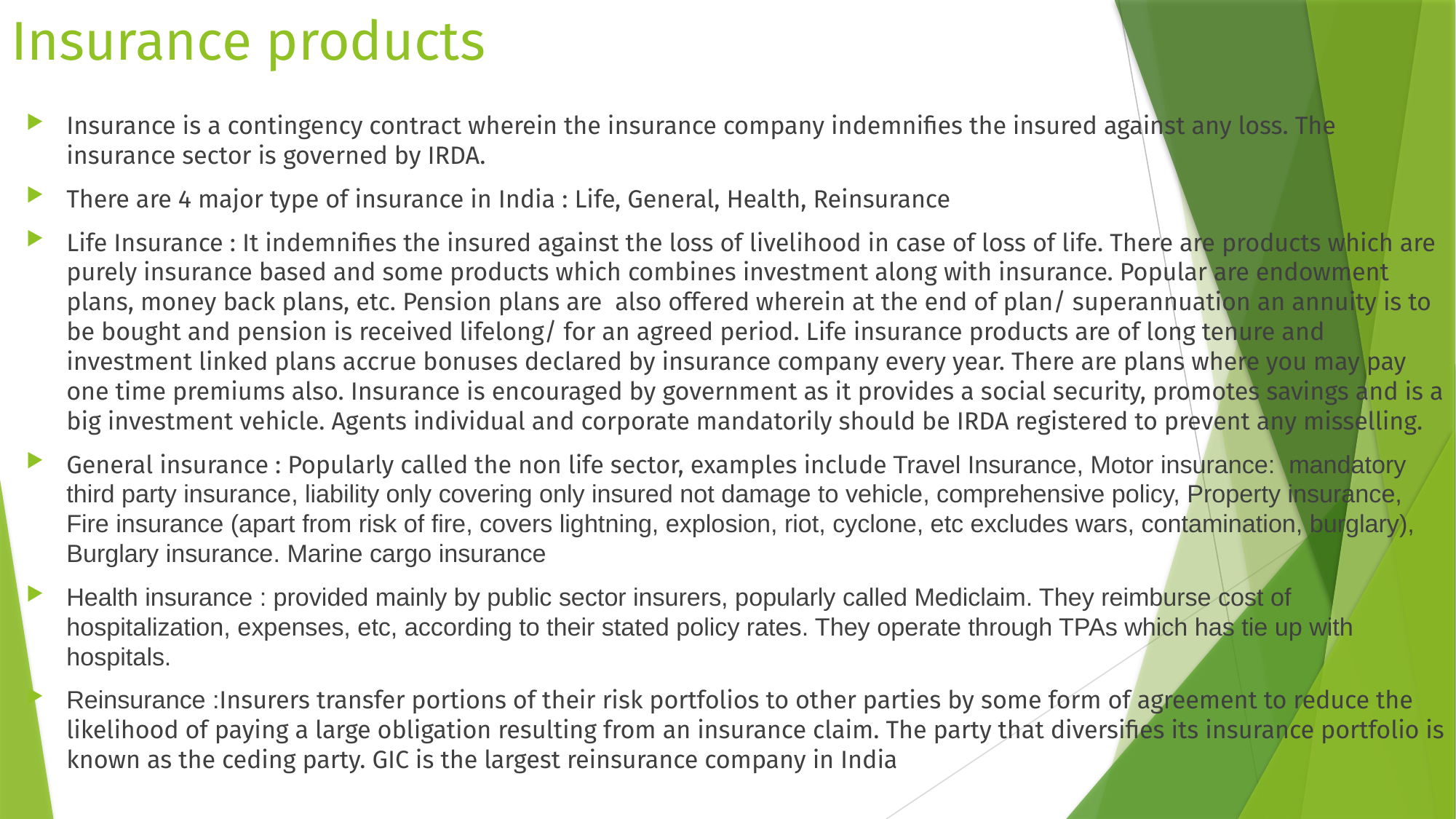

# Insurance products
Insurance is a contingency contract wherein the insurance company indemnifies the insured against any loss. The insurance sector is governed by IRDA.
There are 4 major type of insurance in India : Life, General, Health, Reinsurance
Life Insurance : It indemnifies the insured against the loss of livelihood in case of loss of life. There are products which are purely insurance based and some products which combines investment along with insurance. Popular are endowment plans, money back plans, etc. Pension plans are  also offered wherein at the end of plan/ superannuation an annuity is to be bought and pension is received lifelong/ for an agreed period. Life insurance products are of long tenure and investment linked plans accrue bonuses declared by insurance company every year. There are plans where you may pay one time premiums also. Insurance is encouraged by government as it provides a social security, promotes savings and is a big investment vehicle. Agents individual and corporate mandatorily should be IRDA registered to prevent any misselling.
General insurance : Popularly called the non life sector, examples include Travel Insurance, Motor insurance:  mandatory third party insurance, liability only covering only insured not damage to vehicle, comprehensive policy, Property insurance, Fire insurance (apart from risk of fire, covers lightning, explosion, riot, cyclone, etc excludes wars, contamination, burglary), Burglary insurance. Marine cargo insurance
Health insurance : provided mainly by public sector insurers, popularly called Mediclaim. They reimburse cost of hospitalization, expenses, etc, according to their stated policy rates. They operate through TPAs which has tie up with hospitals.
Reinsurance :Insurers transfer portions of their risk portfolios to other parties by some form of agreement to reduce the likelihood of paying a large obligation resulting from an insurance claim. The party that diversifies its insurance portfolio is known as the ceding party. GIC is the largest reinsurance company in India